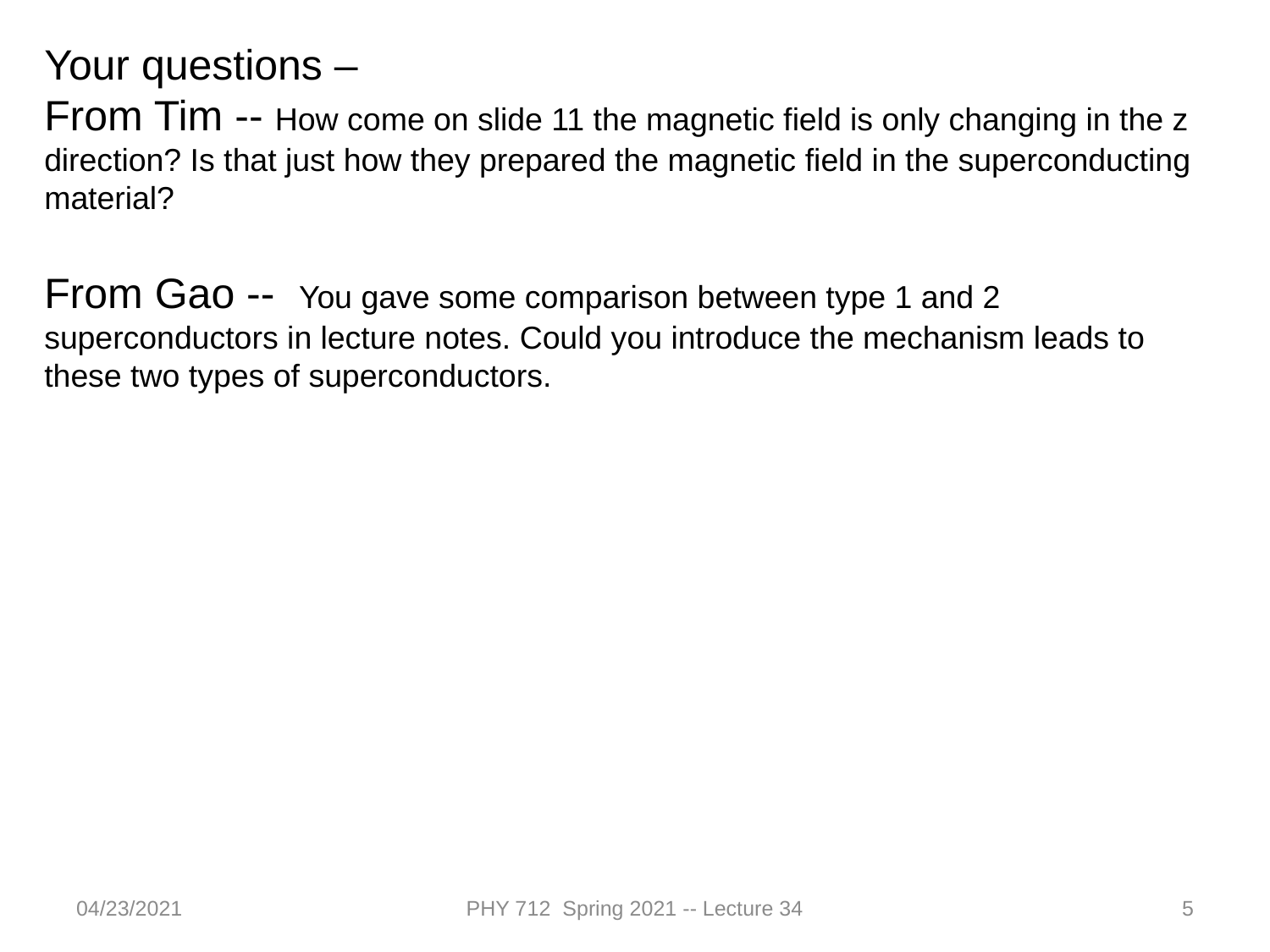

Your questions –
From Tim -- How come on slide 11 the magnetic field is only changing in the z direction? Is that just how they prepared the magnetic field in the superconducting material?

From Gao --  You gave some comparison between type 1 and 2 superconductors in lecture notes. Could you introduce the mechanism leads to these two types of superconductors.
04/23/2021
PHY 712  Spring 2021 -- Lecture 34
5